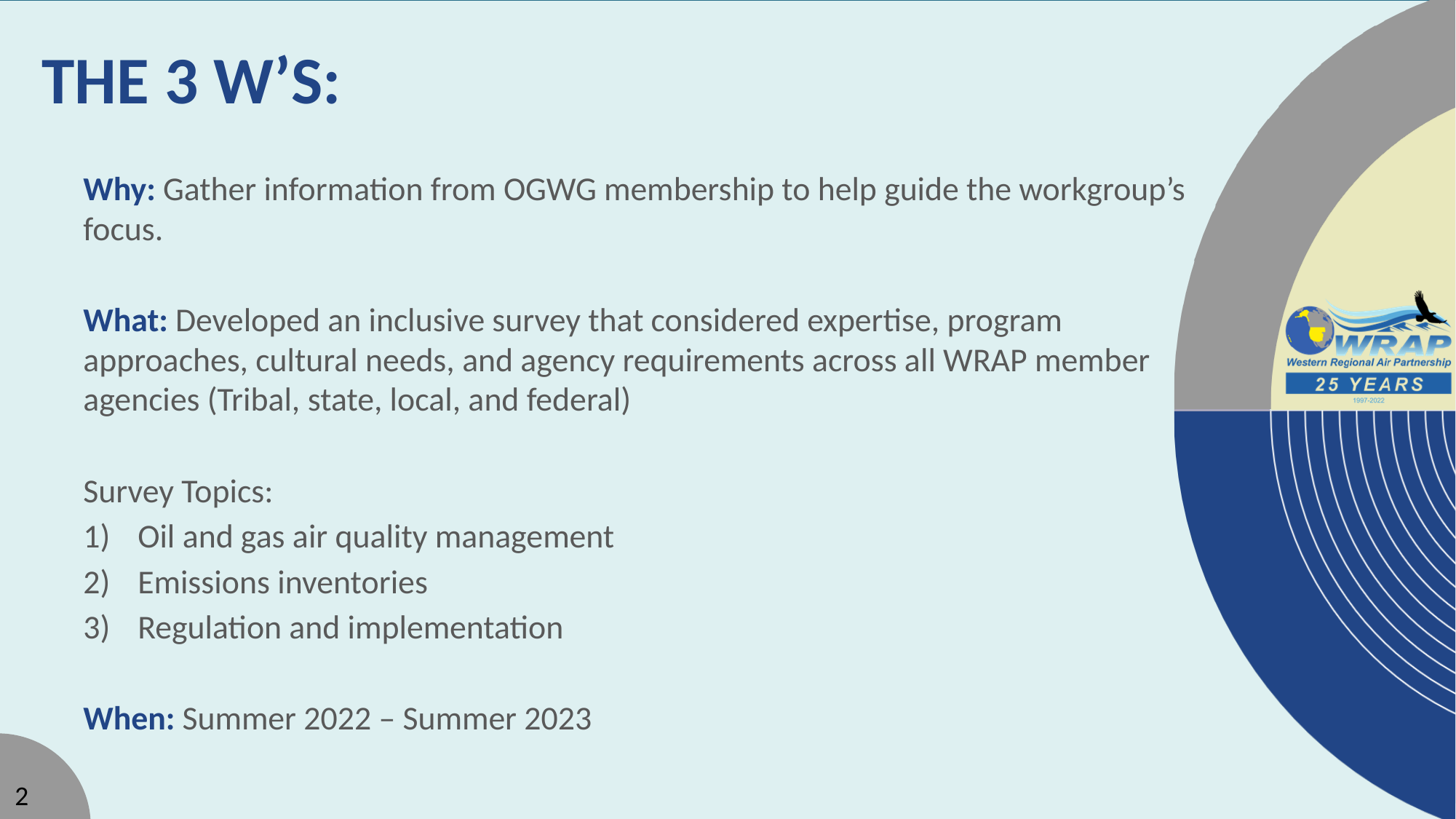

# The 3 W’s:
Why: Gather information from OGWG membership to help guide the workgroup’s focus.

What: Developed an inclusive survey that considered expertise, program approaches, cultural needs, and agency requirements across all WRAP member agencies (Tribal, state, local, and federal)

Survey Topics:
Oil and gas air quality management
Emissions inventories
Regulation and implementation

When: Summer 2022 – Summer 2023

2